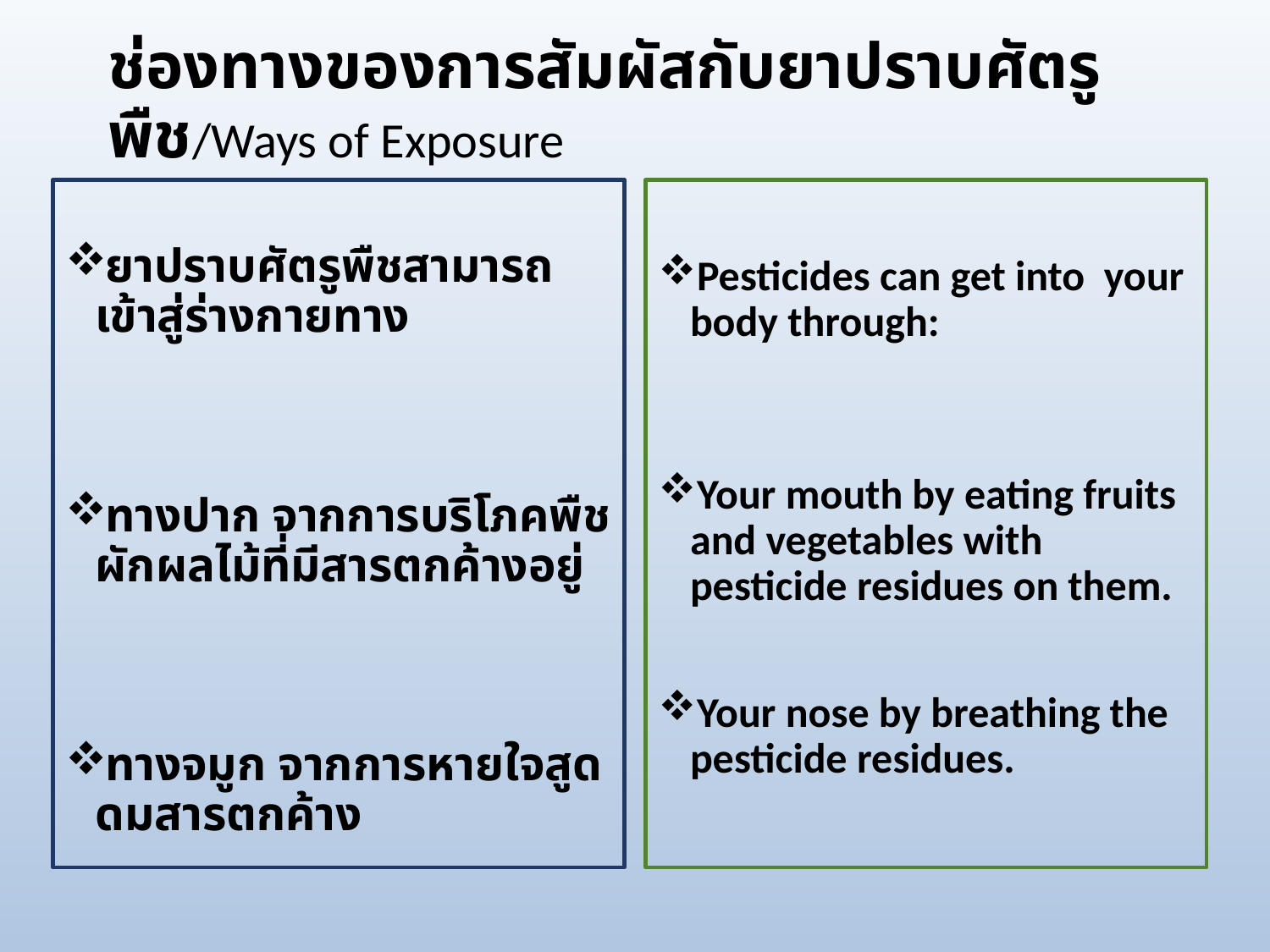

# ช่องทางของการสัมผัสกับยาปราบศัตรูพืช/Ways of Exposure

ยาปราบศัตรูพืชสามารถเข้าสู่ร่างกายทาง

ทางปาก จากการบริโภคพืชผักผลไม้ที่มีสารตกค้างอยู่

ทางจมูก จากการหายใจสูดดมสารตกค้าง

Pesticides can get into  your body through:

Your mouth by eating fruits and vegetables with pesticide residues on them.

Your nose by breathing the pesticide residues.